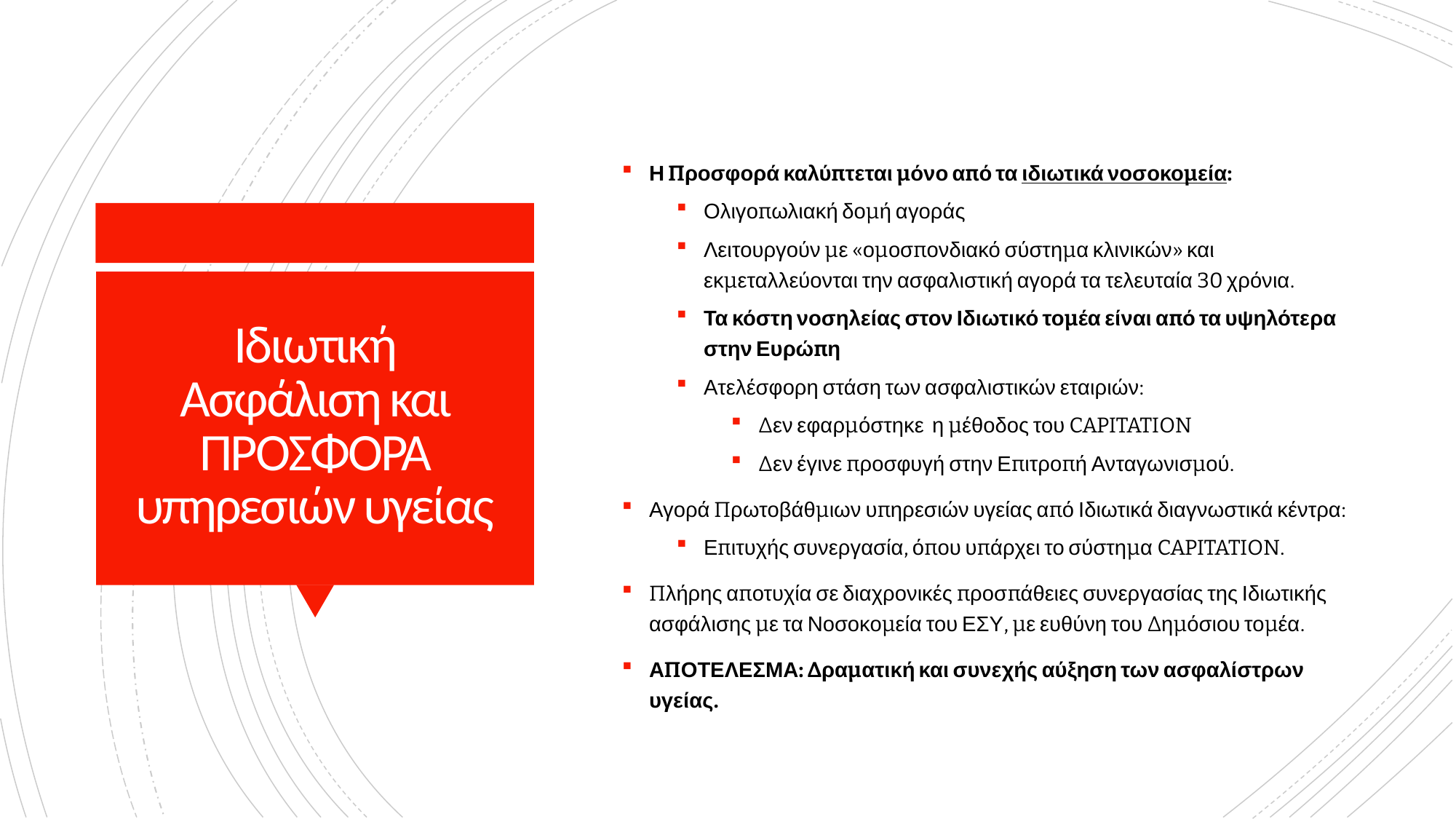

Η Προσφορά καλύπτεται μόνο από τα ιδιωτικά νοσοκομεία:
Ολιγοπωλιακή δομή αγοράς
Λειτουργούν με «ομοσπονδιακό σύστημα κλινικών» και εκμεταλλεύονται την ασφαλιστική αγορά τα τελευταία 30 χρόνια.
Τα κόστη νοσηλείας στον Ιδιωτικό τομέα είναι από τα υψηλότερα στην Ευρώπη
Ατελέσφορη στάση των ασφαλιστικών εταιριών:
Δεν εφαρμόστηκε  η μέθοδος του CAPITATION
Δεν έγινε προσφυγή στην Επιτροπή Ανταγωνισμού.
Αγορά Πρωτοβάθμιων υπηρεσιών υγείας από Ιδιωτικά διαγνωστικά κέντρα:
Επιτυχής συνεργασία, όπου υπάρχει το σύστημα CAPITATION.
Πλήρης αποτυχία σε διαχρονικές προσπάθειες συνεργασίας της Ιδιωτικής ασφάλισης με τα Νοσοκομεία του ΕΣΥ, με ευθύνη του Δημόσιου τομέα.
ΑΠΟΤΕΛΕΣΜΑ: Δραματική και συνεχής αύξηση των ασφαλίστρων υγείας.
# Ιδιωτική Ασφάλιση και ΠΡΟΣΦΟΡΑ υπηρεσιών υγείας